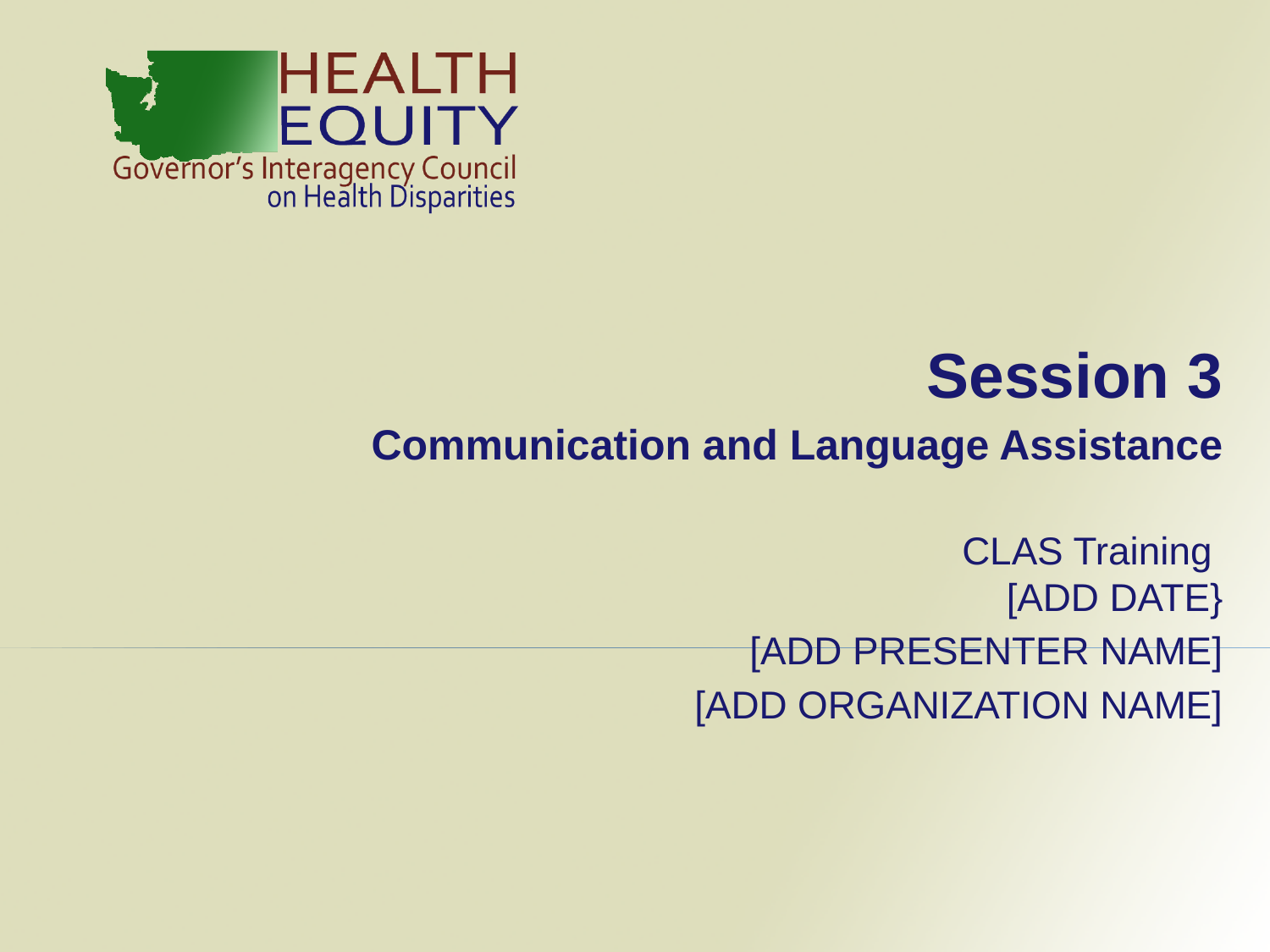

Session 3
Communication and Language Assistance
CLAS Training
[ADD DATE}
[ADD PRESENTER NAME]
[ADD ORGANIZATION NAME]